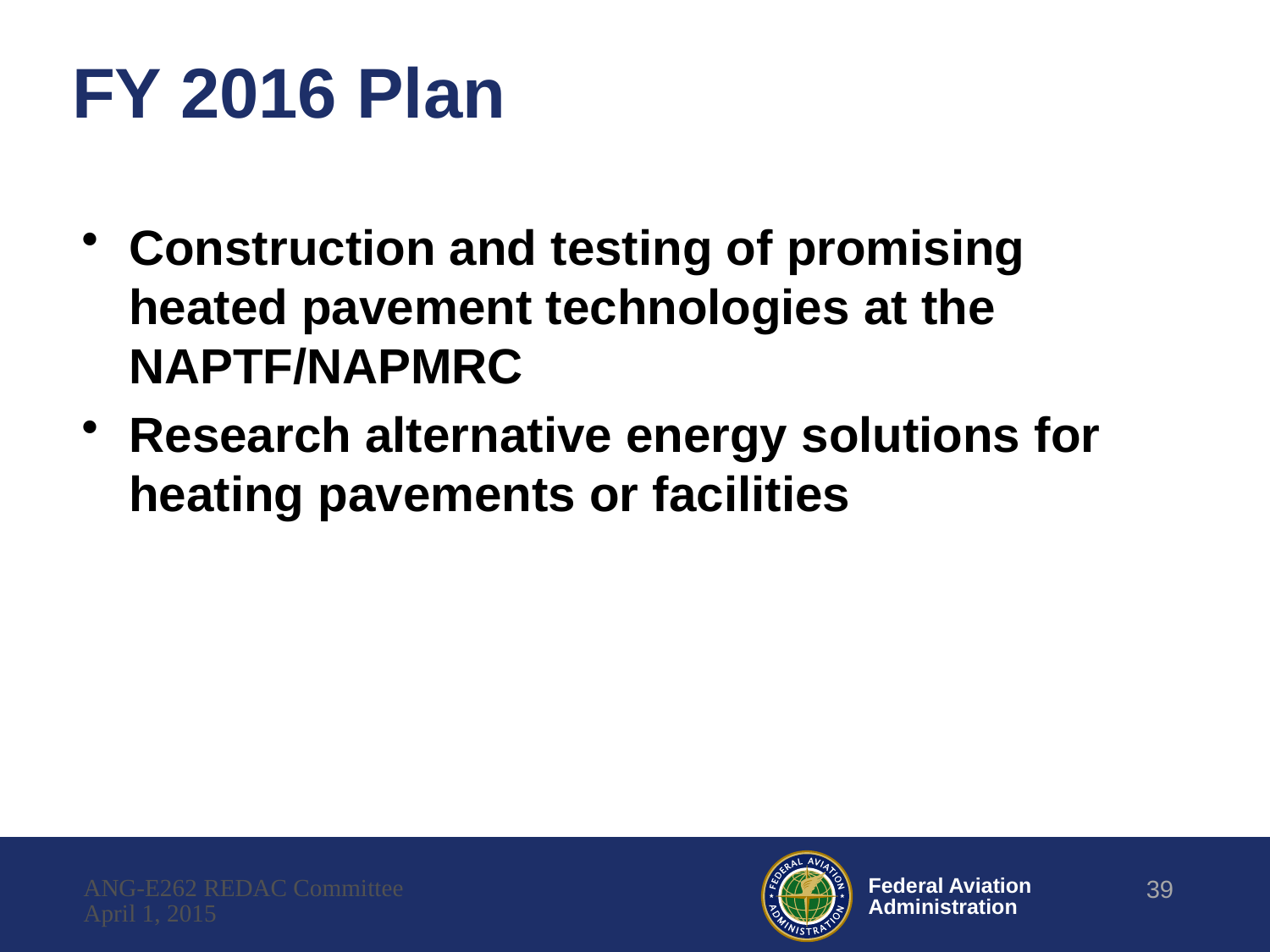

# FY 2016 Plan
Construction and testing of promising heated pavement technologies at the NAPTF/NAPMRC
Research alternative energy solutions for heating pavements or facilities

ANG-E262 REDAC Committee
39
April 1, 2015